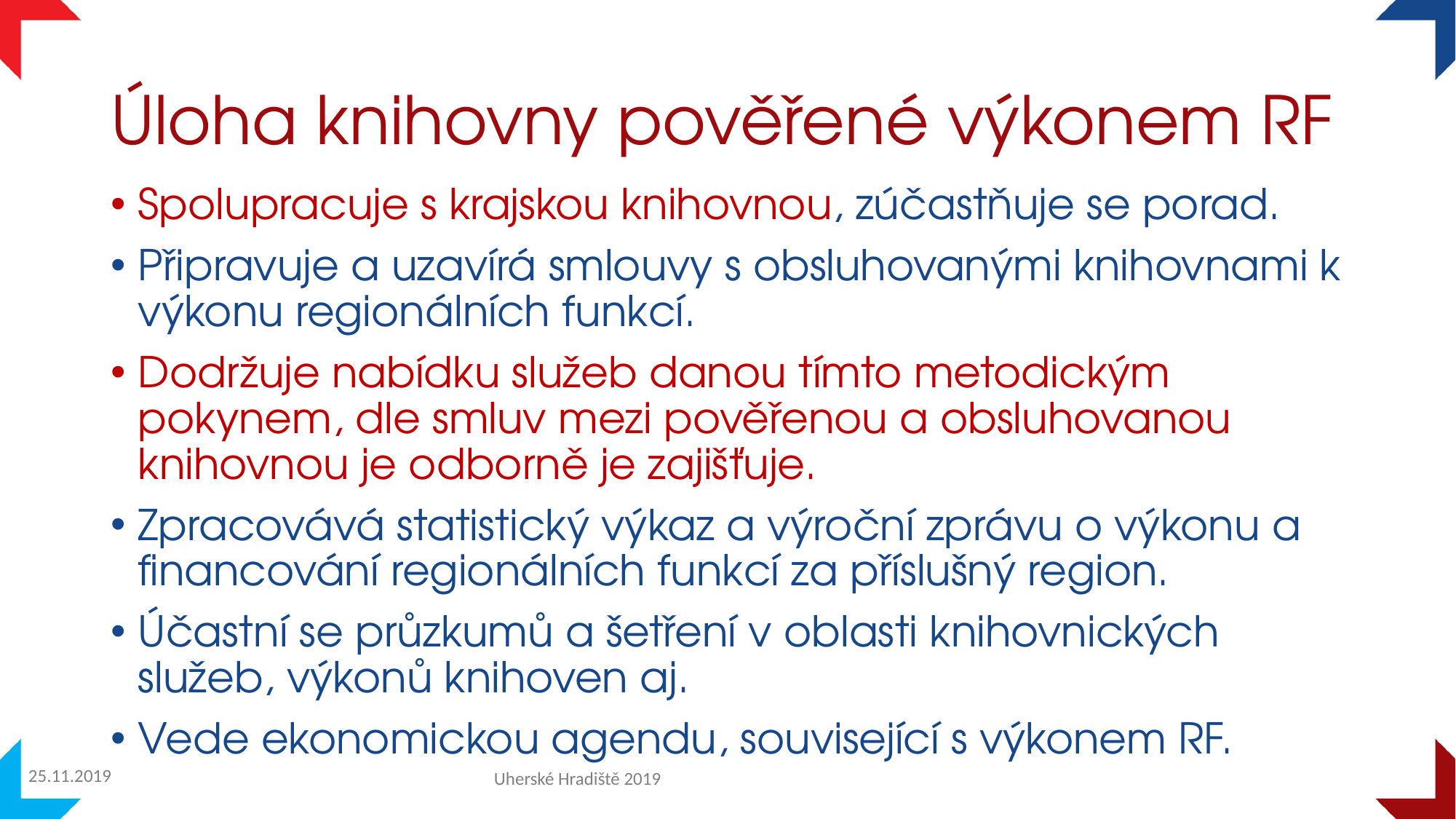

# Úloha knihovny pověřené výkonem RF
Spolupracuje s krajskou knihovnou, zúčastňuje se porad.
Připravuje a uzavírá smlouvy s obsluhovanými knihovnami k výkonu regionálních funkcí.
Dodržuje nabídku služeb danou tímto metodickým pokynem, dle smluv mezi pověřenou a obsluhovanou knihovnou je odborně je zajišťuje.
Zpracovává statistický výkaz a výroční zprávu o výkonu a financování regionálních funkcí za příslušný region.
Účastní se průzkumů a šetření v oblasti knihovnických služeb, výkonů knihoven aj.
Vede ekonomickou agendu, související s výkonem RF.
25.11.2019
Uherské Hradiště 2019